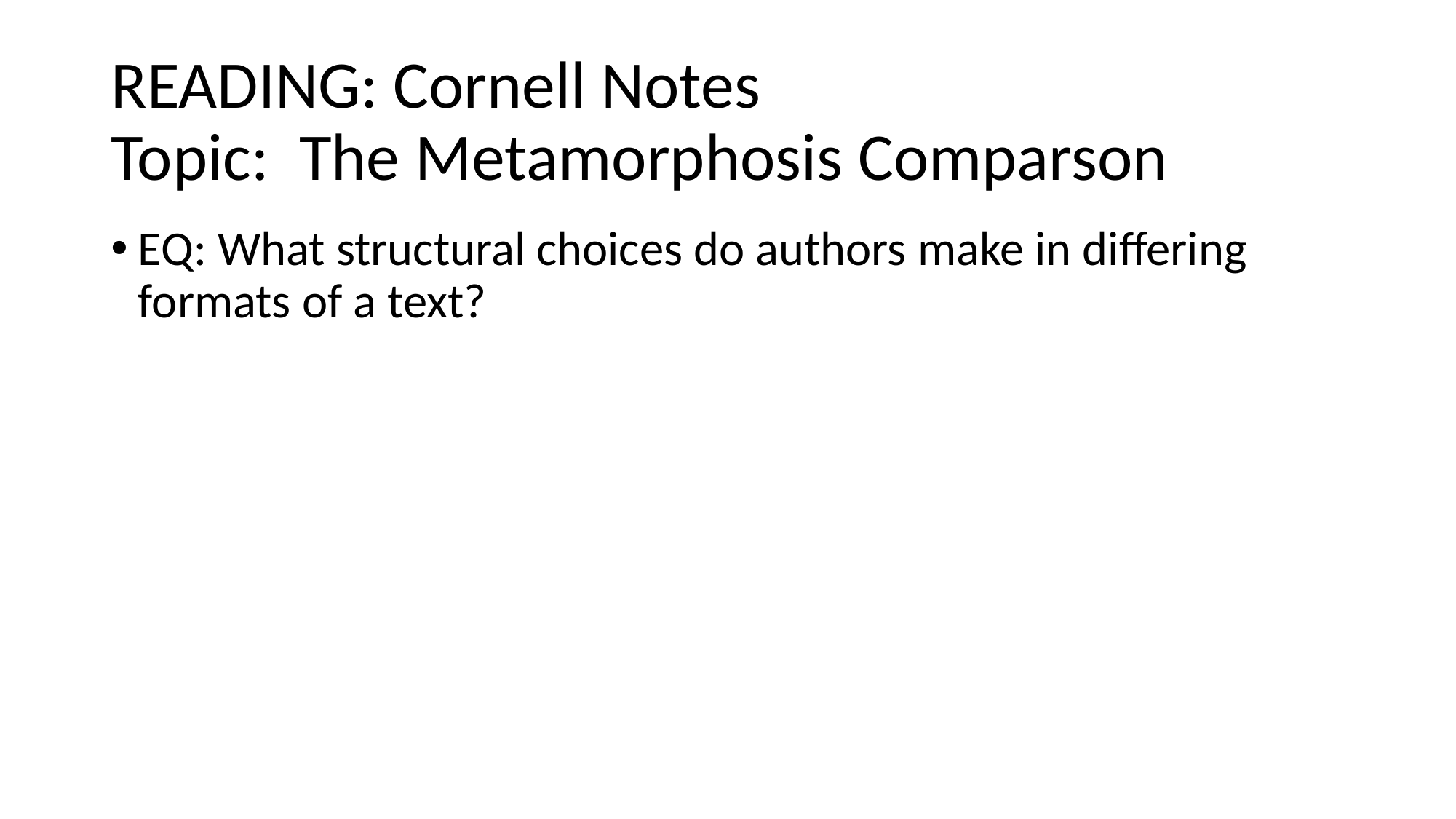

# READING: Cornell Notes Topic:  The Metamorphosis Comparson
EQ: What structural choices do authors make in differing formats of a text?